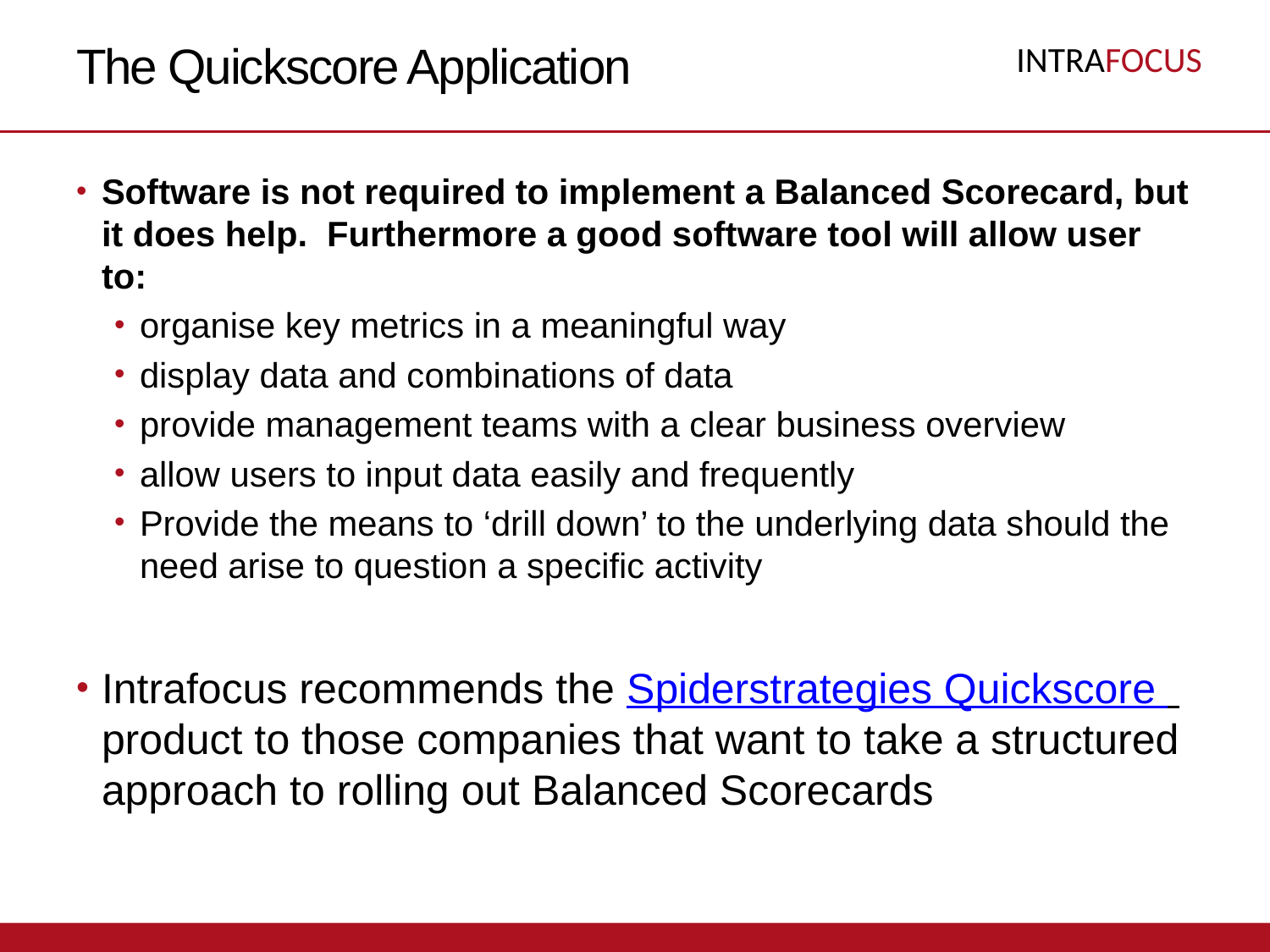

# The Quickscore Application
Software is not required to implement a Balanced Scorecard, but it does help.  Furthermore a good software tool will allow user to:
organise key metrics in a meaningful way
display data and combinations of data
provide management teams with a clear business overview
allow users to input data easily and frequently
Provide the means to ‘drill down’ to the underlying data should the need arise to question a specific activity

Intrafocus recommends the Spiderstrategies Quickscore  product to those companies that want to take a structured approach to rolling out Balanced Scorecards